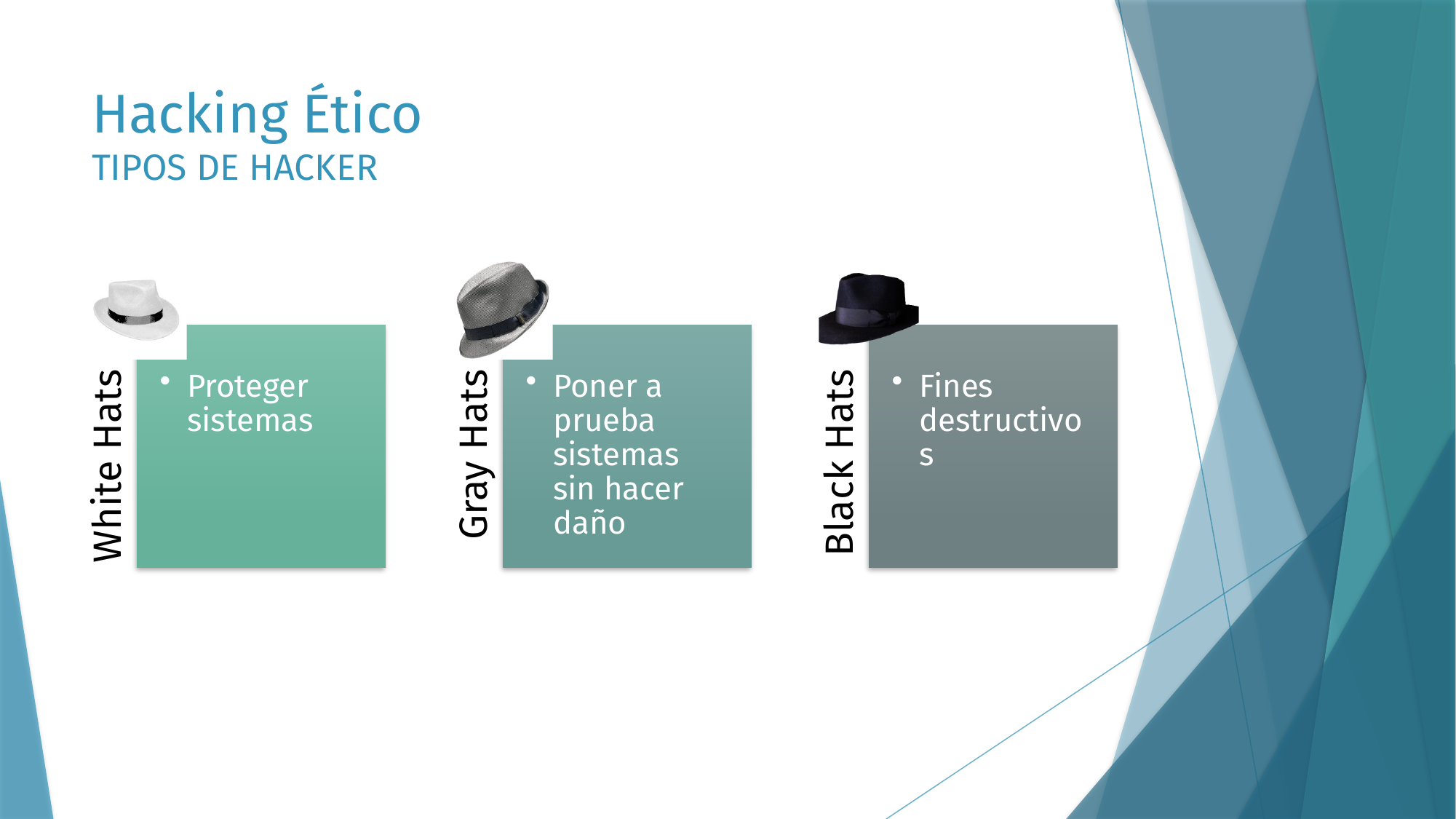

# Hacking Ético TIPOS DE HACKER
White Hats
Proteger sistemas
Gray Hats
Poner a prueba sistemas sin hacer daño
Black Hats
Fines destructivos